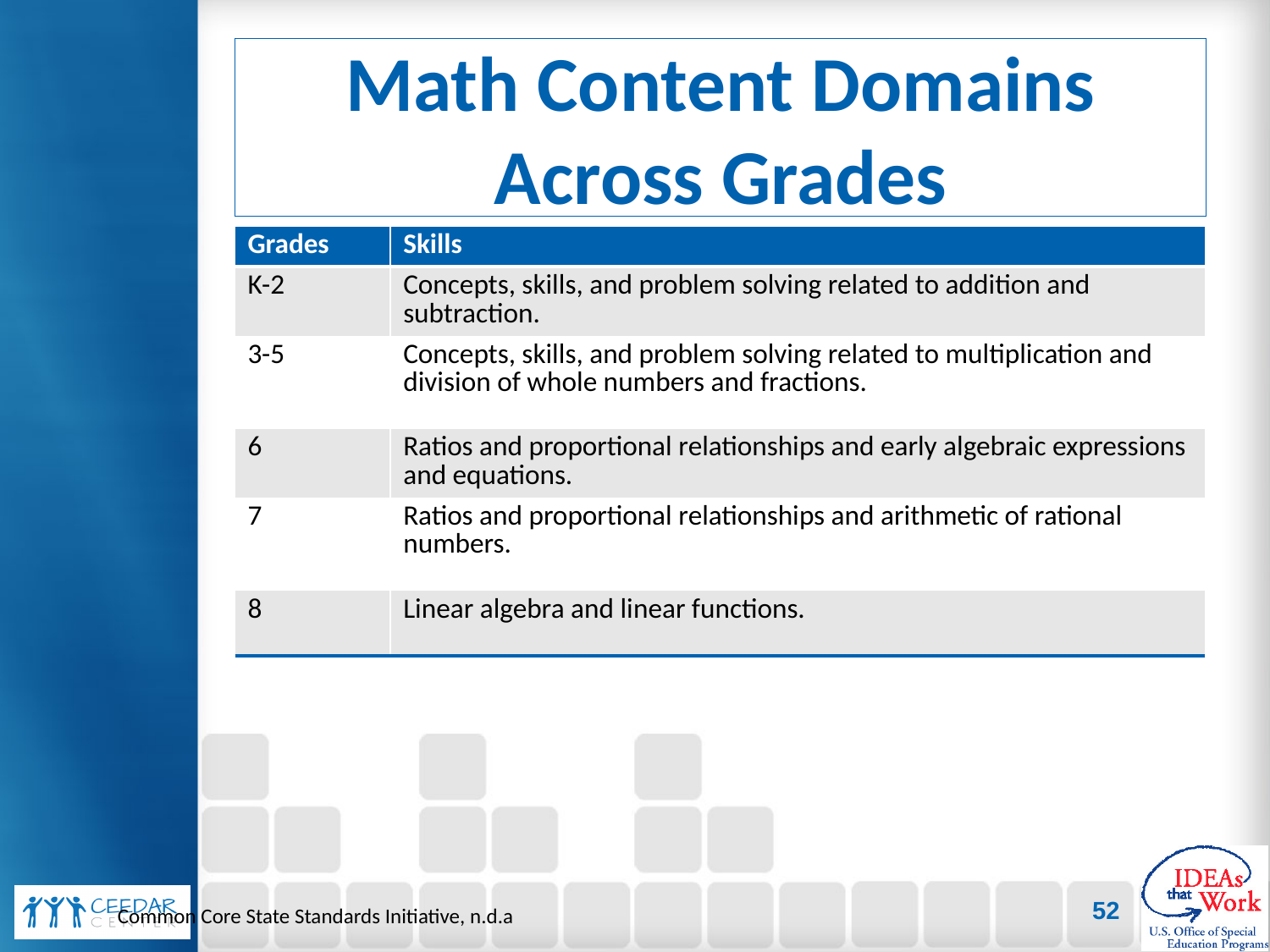

# Math Content Domains Across Grades
| Grades | Skills |
| --- | --- |
| K-2 | Concepts, skills, and problem solving related to addition and subtraction. |
| 3-5 | Concepts, skills, and problem solving related to multiplication and division of whole numbers and fractions. |
| 6 | Ratios and proportional relationships and early algebraic expressions and equations. |
| 7 | Ratios and proportional relationships and arithmetic of rational numbers. |
| 8 | Linear algebra and linear functions. |
Common Core State Standards Initiative, n.d.a